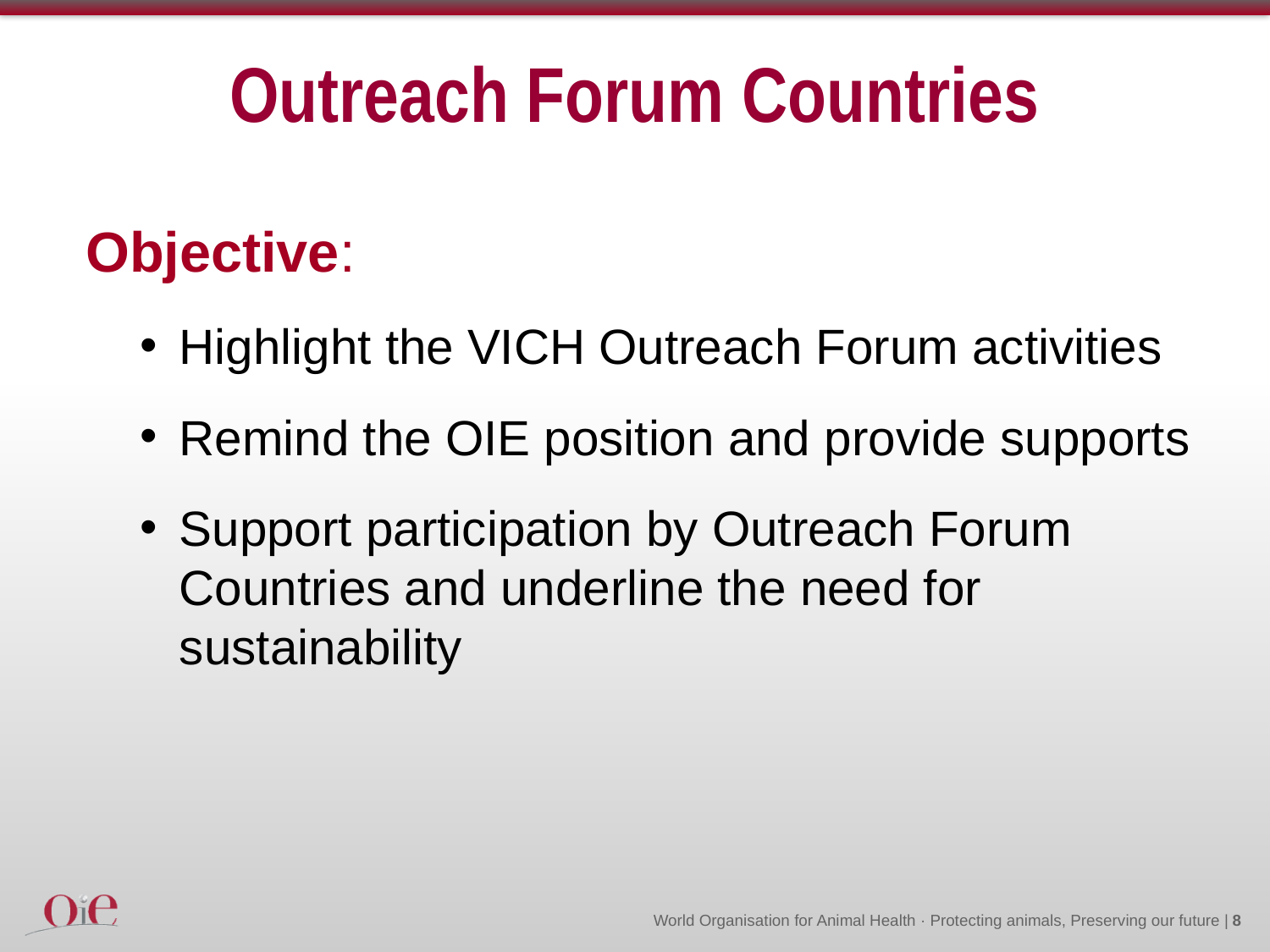

# Outreach Forum Countries
Objective:
Highlight the VICH Outreach Forum activities
Remind the OIE position and provide supports
Support participation by Outreach Forum Countries and underline the need for sustainability